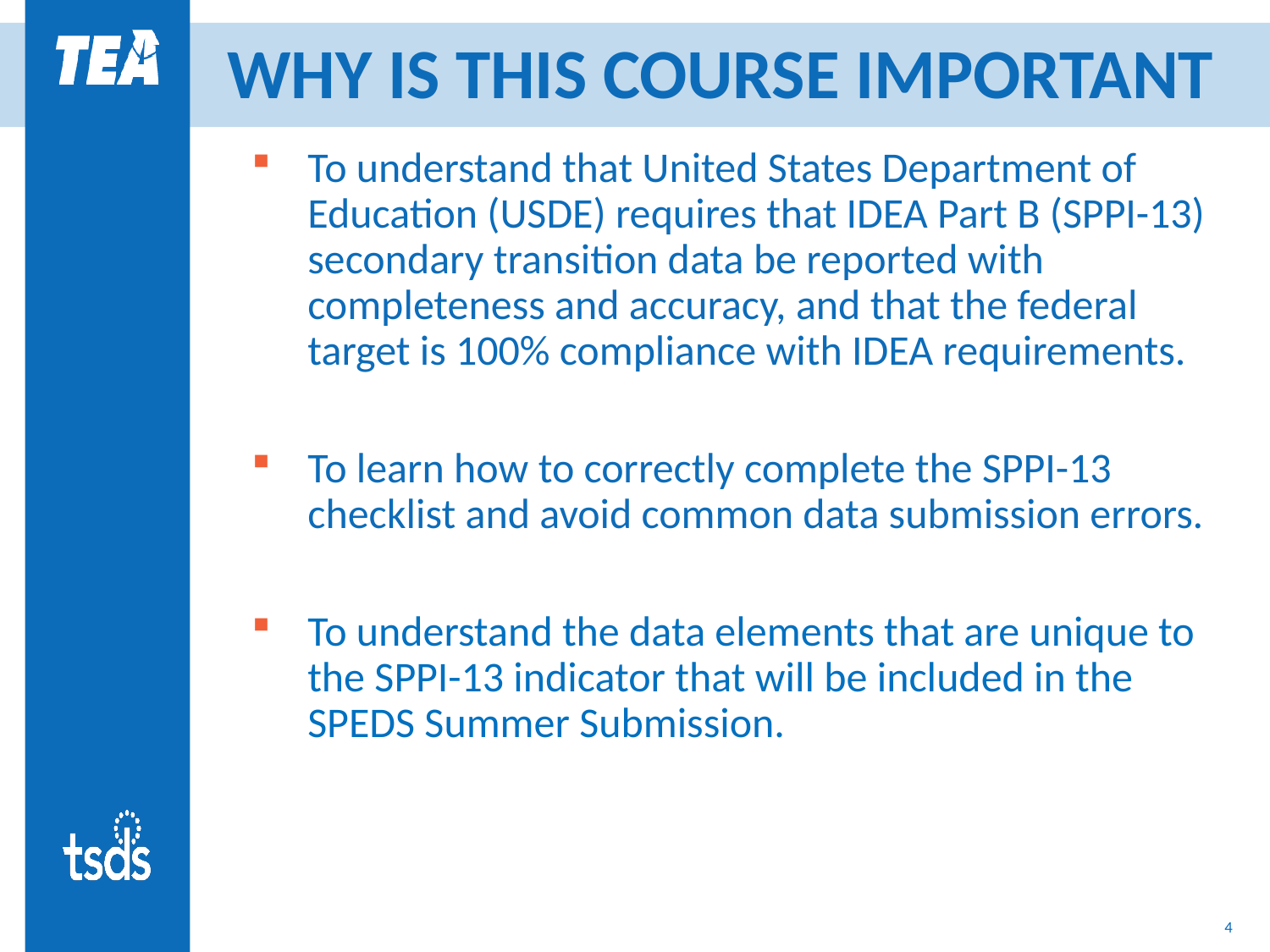

# WHY IS THIS COURSE IMPORTANT
To understand that United States Department of Education (USDE) requires that IDEA Part B (SPPI-13) secondary transition data be reported with completeness and accuracy, and that the federal target is 100% compliance with IDEA requirements.

To learn how to correctly complete the SPPI-13 checklist and avoid common data submission errors.

To understand the data elements that are unique to the SPPI-13 indicator that will be included in the SPEDS Summer Submission.

4